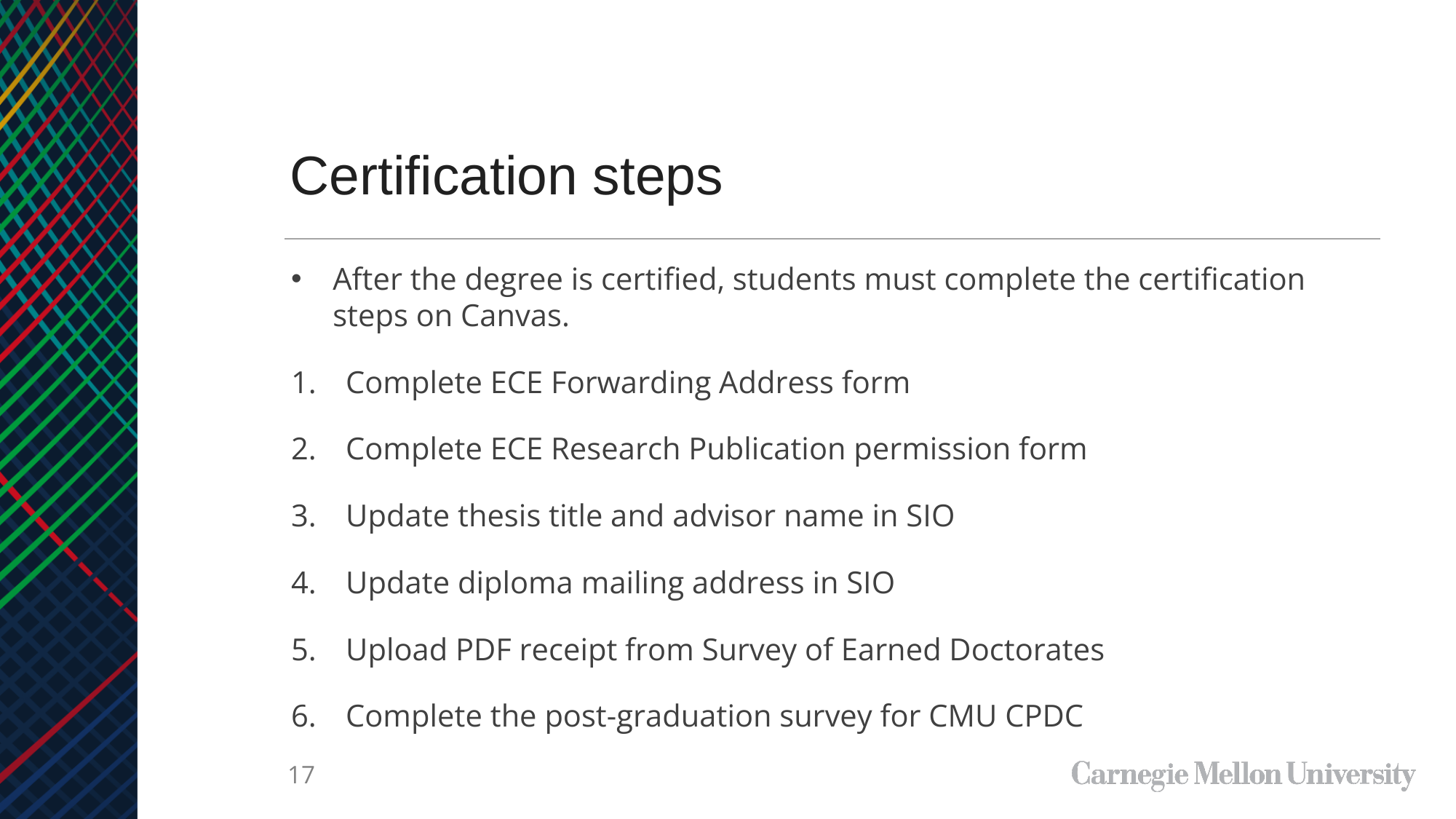

Certification steps
After the degree is certified, students must complete the certification steps on Canvas.
Complete ECE Forwarding Address form
Complete ECE Research Publication permission form
Update thesis title and advisor name in SIO
Update diploma mailing address in SIO
Upload PDF receipt from Survey of Earned Doctorates
Complete the post-graduation survey for CMU CPDC
17